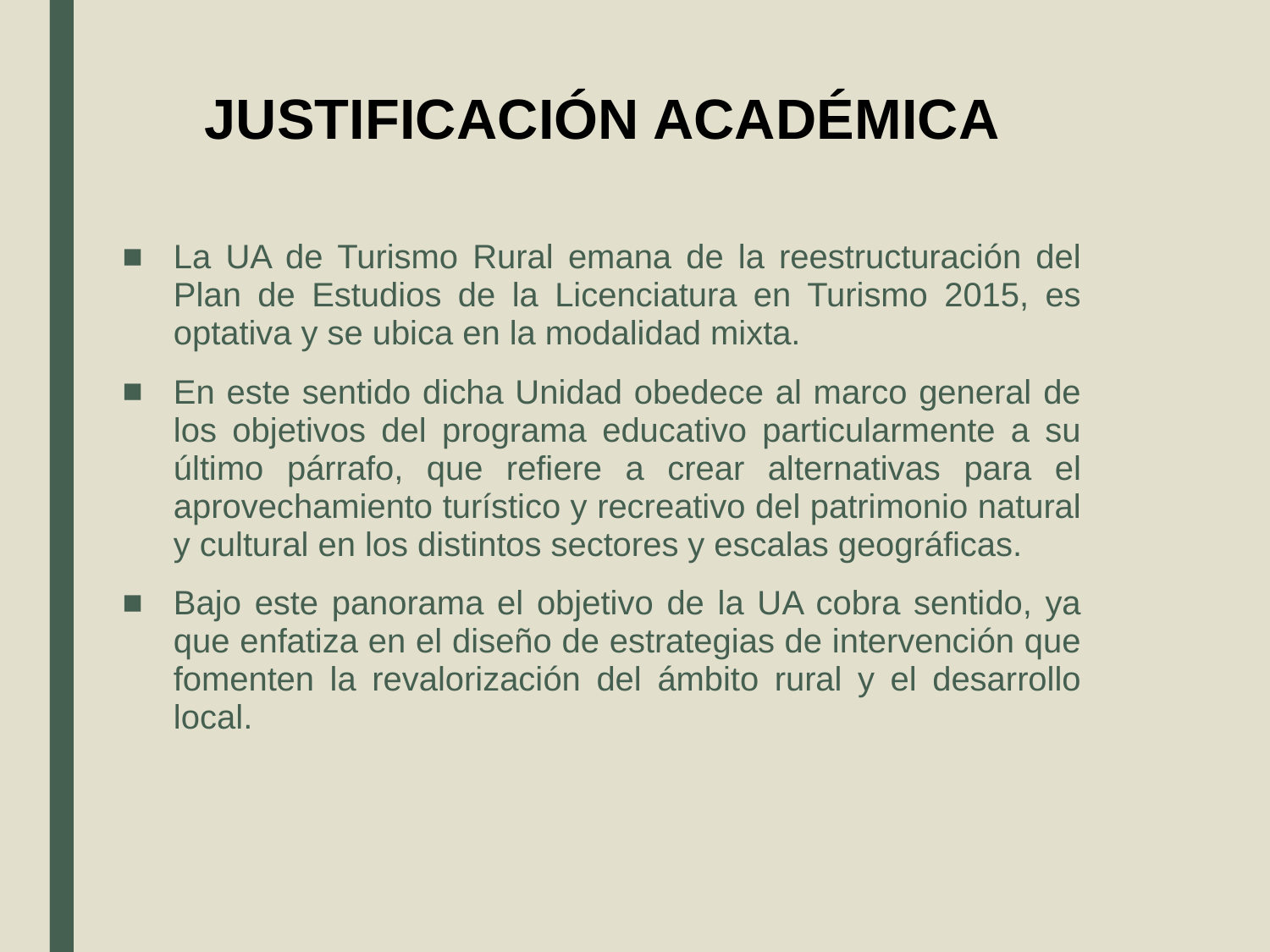

# JUSTIFICACIÓN ACADÉMICA
La UA de Turismo Rural emana de la reestructuración del Plan de Estudios de la Licenciatura en Turismo 2015, es optativa y se ubica en la modalidad mixta.
En este sentido dicha Unidad obedece al marco general de los objetivos del programa educativo particularmente a su último párrafo, que refiere a crear alternativas para el aprovechamiento turístico y recreativo del patrimonio natural y cultural en los distintos sectores y escalas geográficas.
Bajo este panorama el objetivo de la UA cobra sentido, ya que enfatiza en el diseño de estrategias de intervención que fomenten la revalorización del ámbito rural y el desarrollo local.